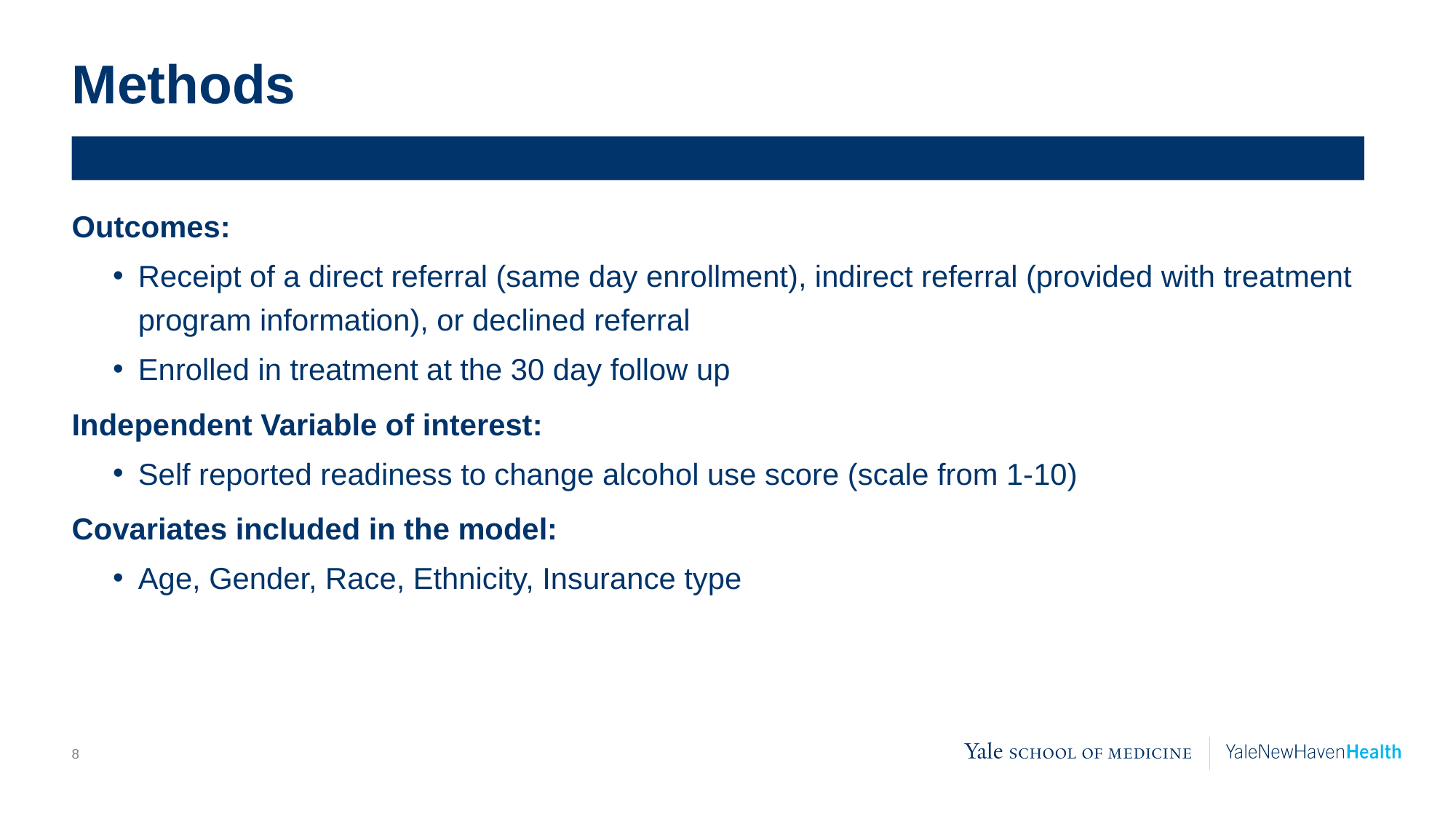

# Methods

Outcomes:
Receipt of a direct referral (same day enrollment), indirect referral (provided with treatment program information), or declined referral
Enrolled in treatment at the 30 day follow up
Independent Variable of interest:
Self reported readiness to change alcohol use score (scale from 1-10)
Covariates included in the model:
Age, Gender, Race, Ethnicity, Insurance type

8